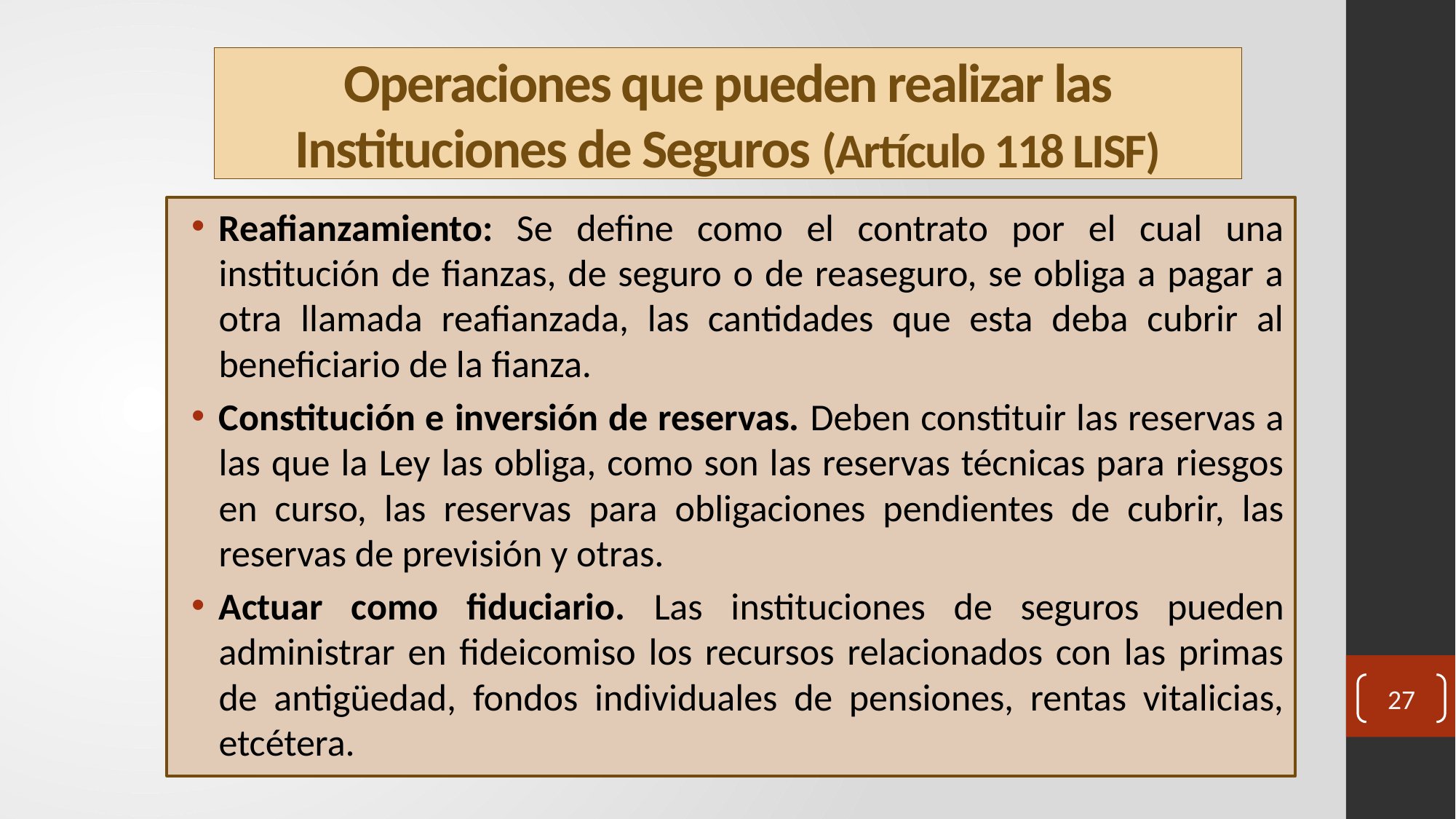

# Operaciones que pueden realizar las Instituciones de Seguros (Artículo 118 LISF)
Reafianzamiento: Se define como el contrato por el cual una institución de fianzas, de seguro o de reaseguro, se obliga a pagar a otra llamada reafianzada, las cantidades que esta deba cubrir al beneficiario de la fianza.
Constitución e inversión de reservas. Deben constituir las reservas a las que la Ley las obliga, como son las reservas técnicas para riesgos en curso, las reservas para obligaciones pendientes de cubrir, las reservas de previsión y otras.
Actuar como fiduciario. Las instituciones de seguros pueden administrar en fideicomiso los recursos relacionados con las primas de antigüedad, fondos individuales de pensiones, rentas vitalicias, etcétera.
27